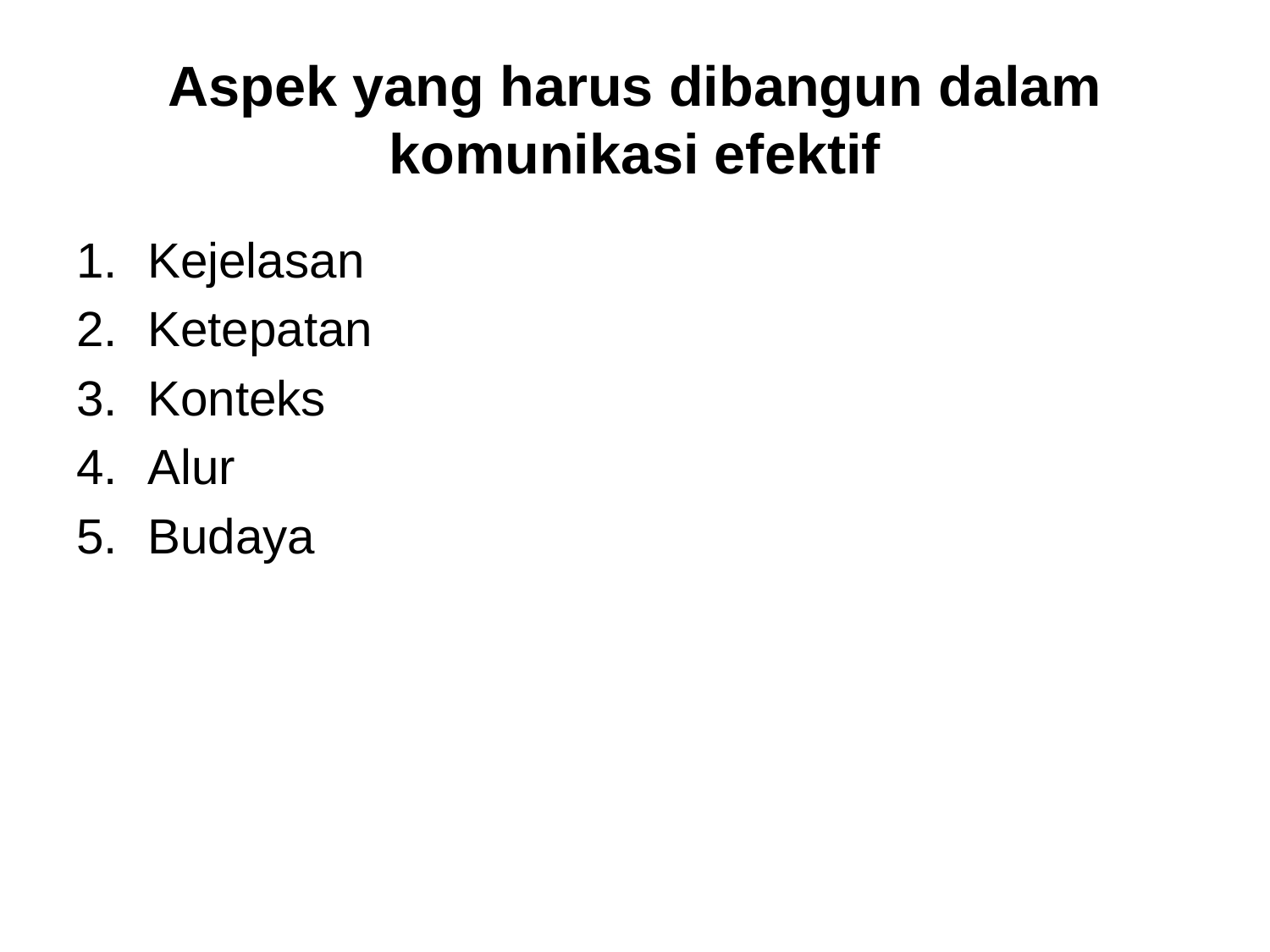

# Aspek yang harus dibangun dalam komunikasi efektif
Kejelasan
Ketepatan
Konteks
Alur
Budaya